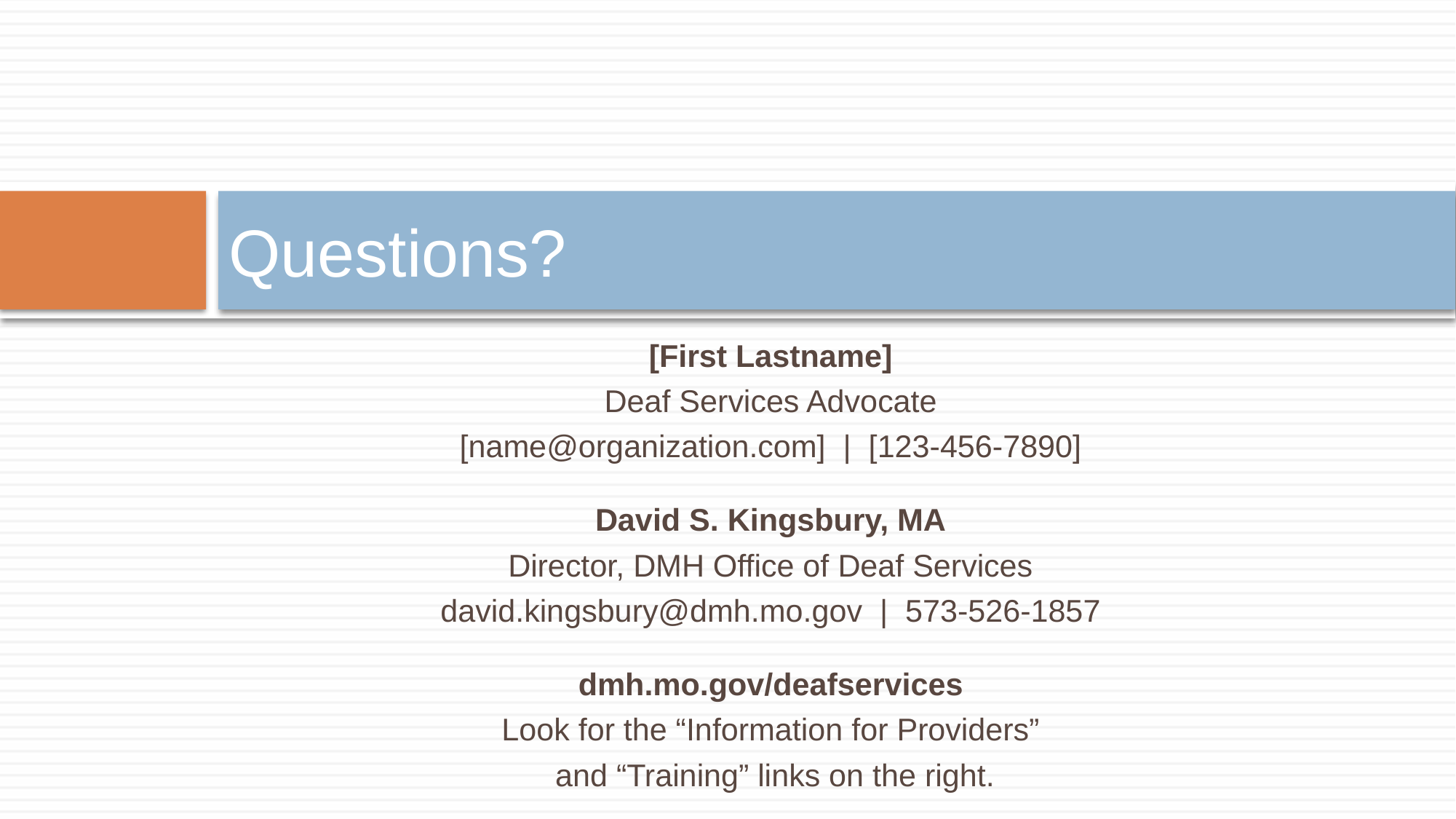

# Questions?
[First Lastname]
Deaf Services Advocate
[name@organization.com]  |  [123-456-7890]

David S. Kingsbury, MA
Director, DMH Office of Deaf Services
david.kingsbury@dmh.mo.gov  |  573-526-1857

dmh.mo.gov/deafservices
Look for the “Information for Providers”
 and “Training” links on the right.